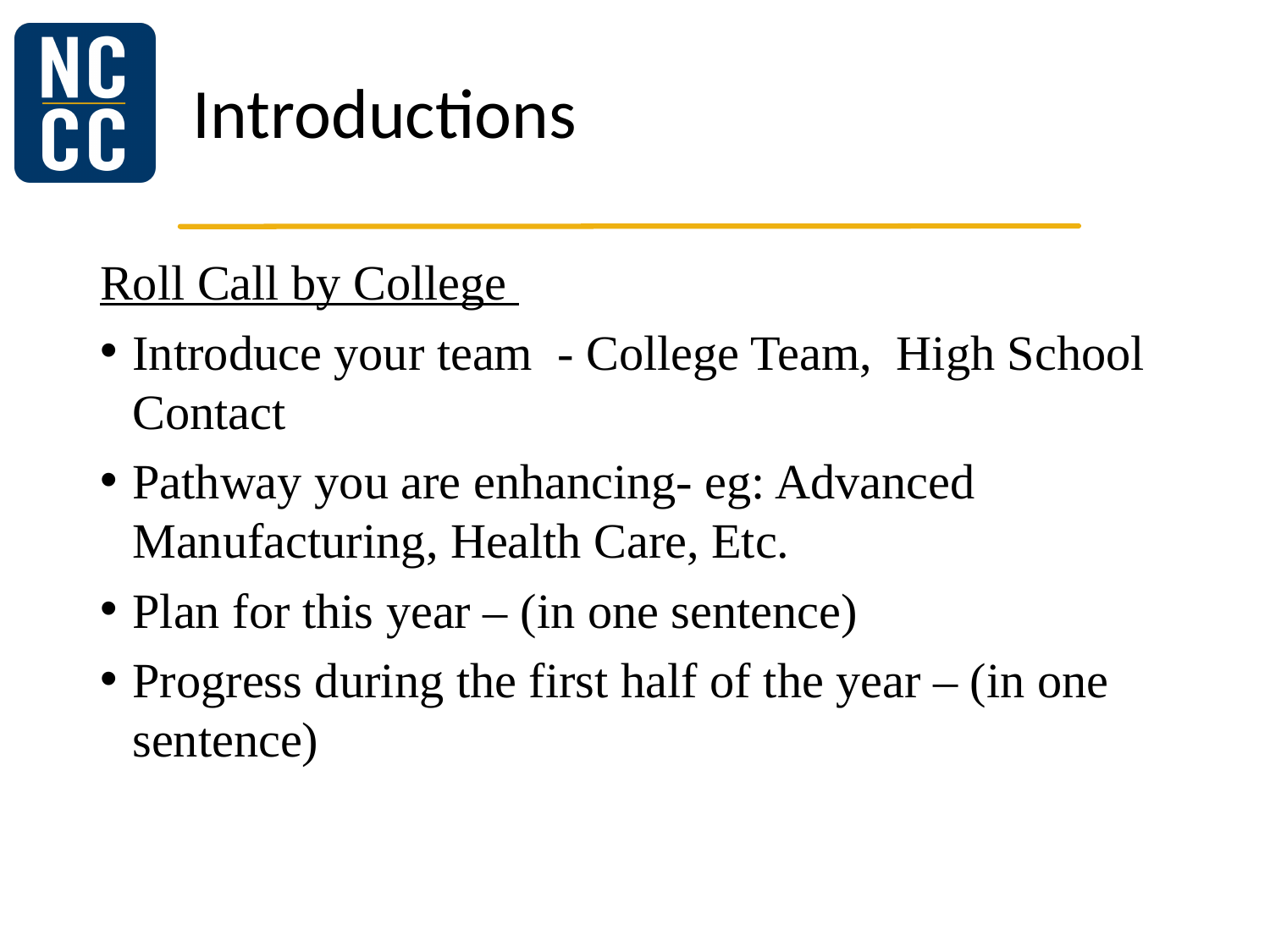

# Introductions
Roll Call by College
Introduce your team  - College Team,  High School Contact
Pathway you are enhancing- eg: Advanced Manufacturing, Health Care, Etc.
Plan for this year – (in one sentence)
Progress during the first half of the year – (in one sentence)